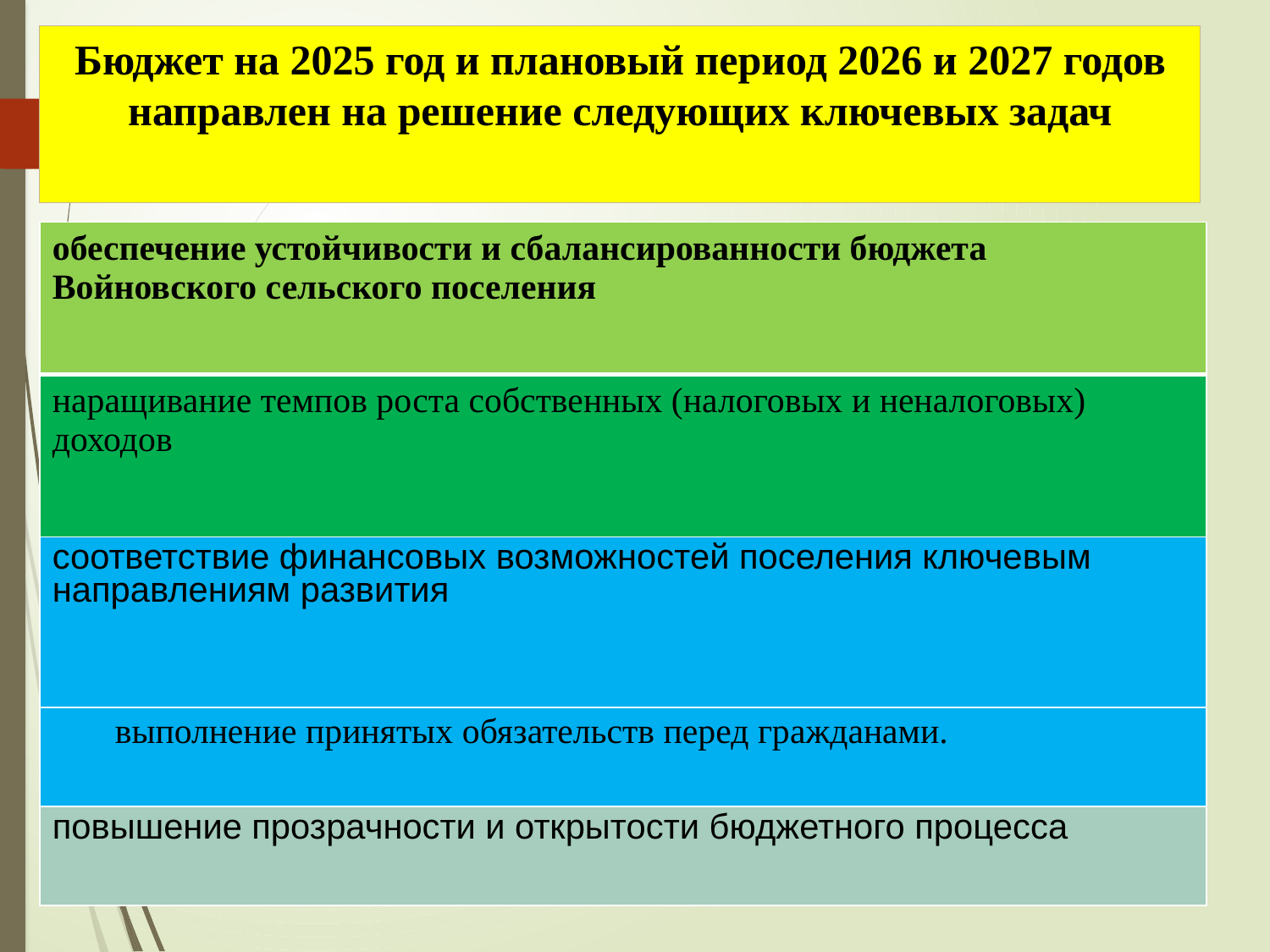

# Бюджет на 2025 год и плановый период 2026 и 2027 годов направлен на решение следующих ключевых задач
| обеспечение устойчивости и сбалансированности бюджета Войновского сельского поселения |
| --- |
| наращивание темпов роста собственных (налоговых и неналоговых) доходов |
| соответствие финансовых возможностей поселения ключевым направлениям развития |
| выполнение принятых обязательств перед гражданами. |
| повышение прозрачности и открытости бюджетного процесса |